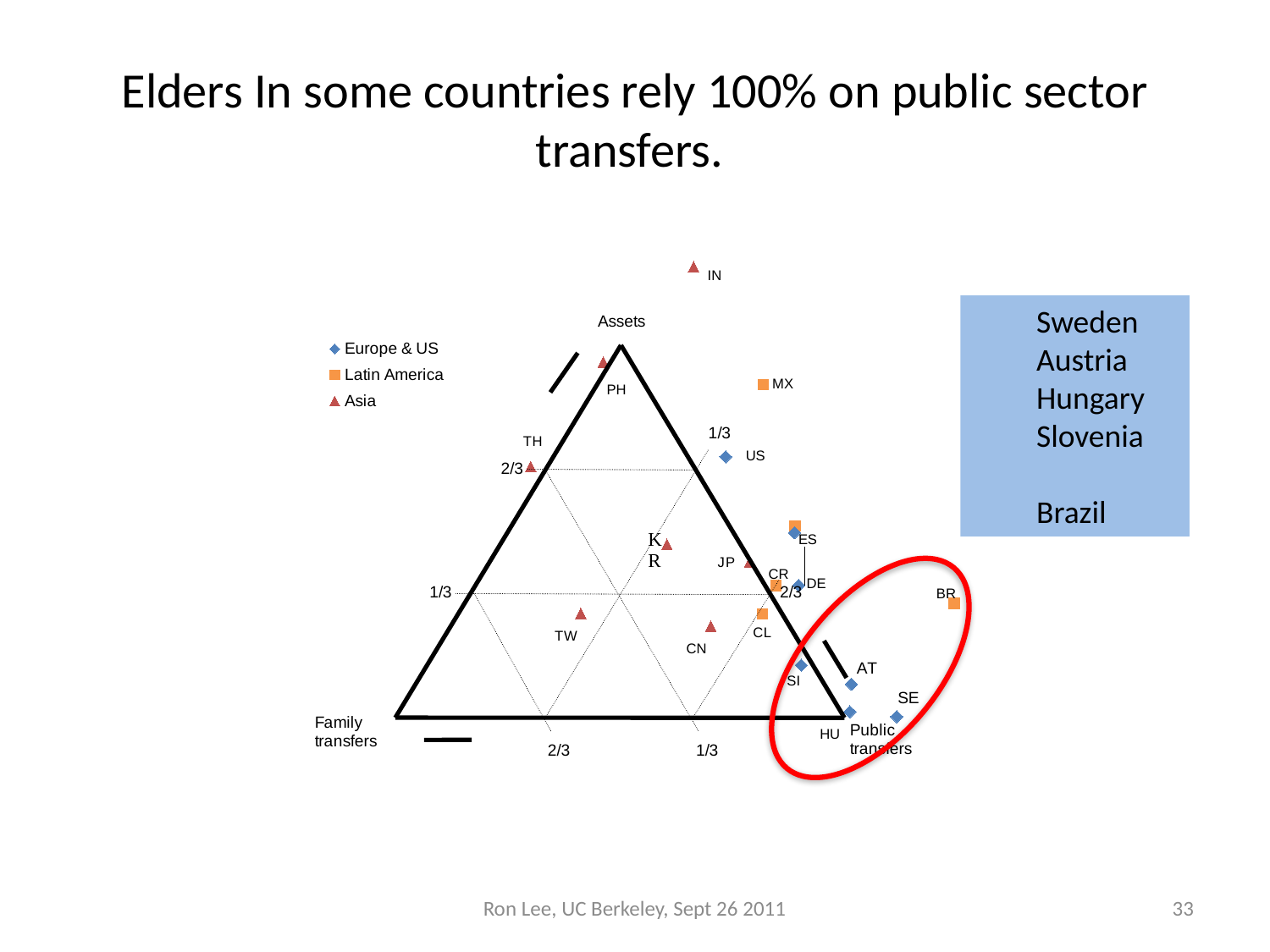

# Elders In some countries rely 100% on public sector transfers.

### Chart

| Category |  |  | Asia |
|---|---|---|---|
IN
MX
US
CR
DE
BR
CN
SI
HU
Sweden
Austria
Hungary
Slovenia

Brazil

Ron Lee, UC Berkeley, Sept 26 2011
33